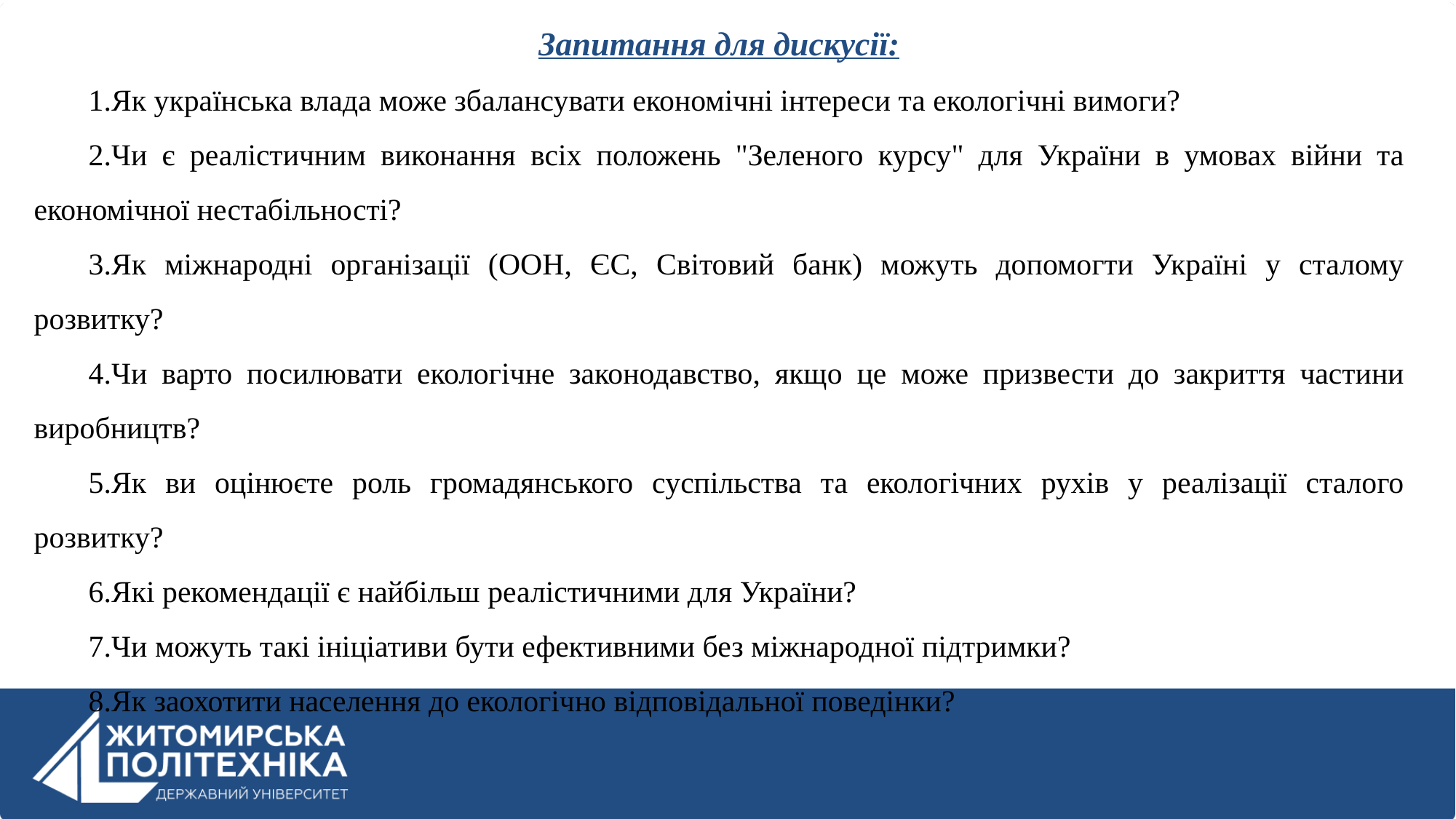

Запитання для дискусії:
Як українська влада може збалансувати економічні інтереси та екологічні вимоги?
Чи є реалістичним виконання всіх положень "Зеленого курсу" для України в умовах війни та економічної нестабільності?
Як міжнародні організації (ООН, ЄС, Світовий банк) можуть допомогти Україні у сталому розвитку?
Чи варто посилювати екологічне законодавство, якщо це може призвести до закриття частини виробництв?
Як ви оцінюєте роль громадянського суспільства та екологічних рухів у реалізації сталого розвитку?
Які рекомендації є найбільш реалістичними для України?
Чи можуть такі ініціативи бути ефективними без міжнародної підтримки?
Як заохотити населення до екологічно відповідальної поведінки?